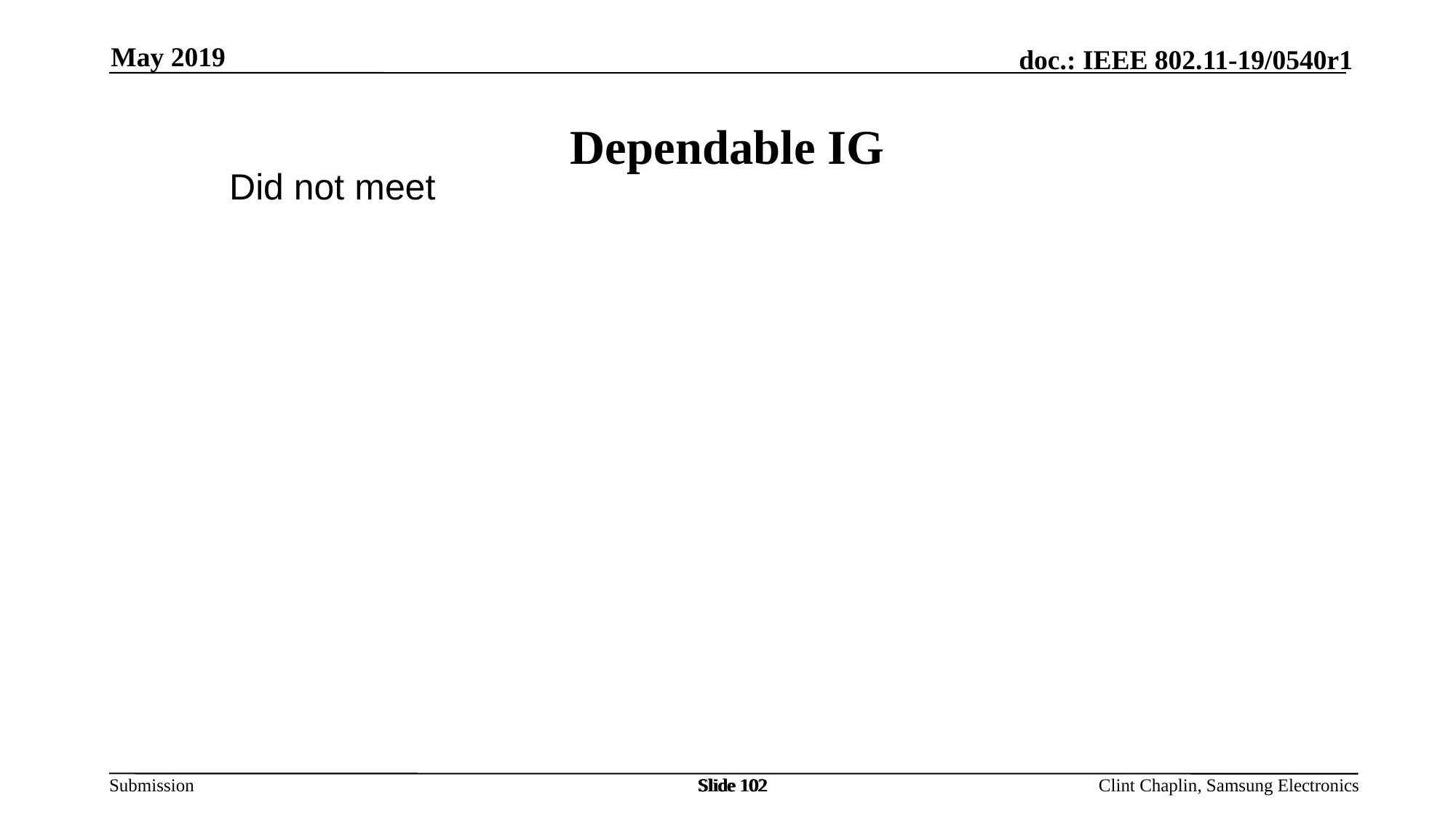

May 2019
Dependable IG
Did not meet
Slide 102
Slide 102
Slide 102
Clint Chaplin, Samsung Electronics